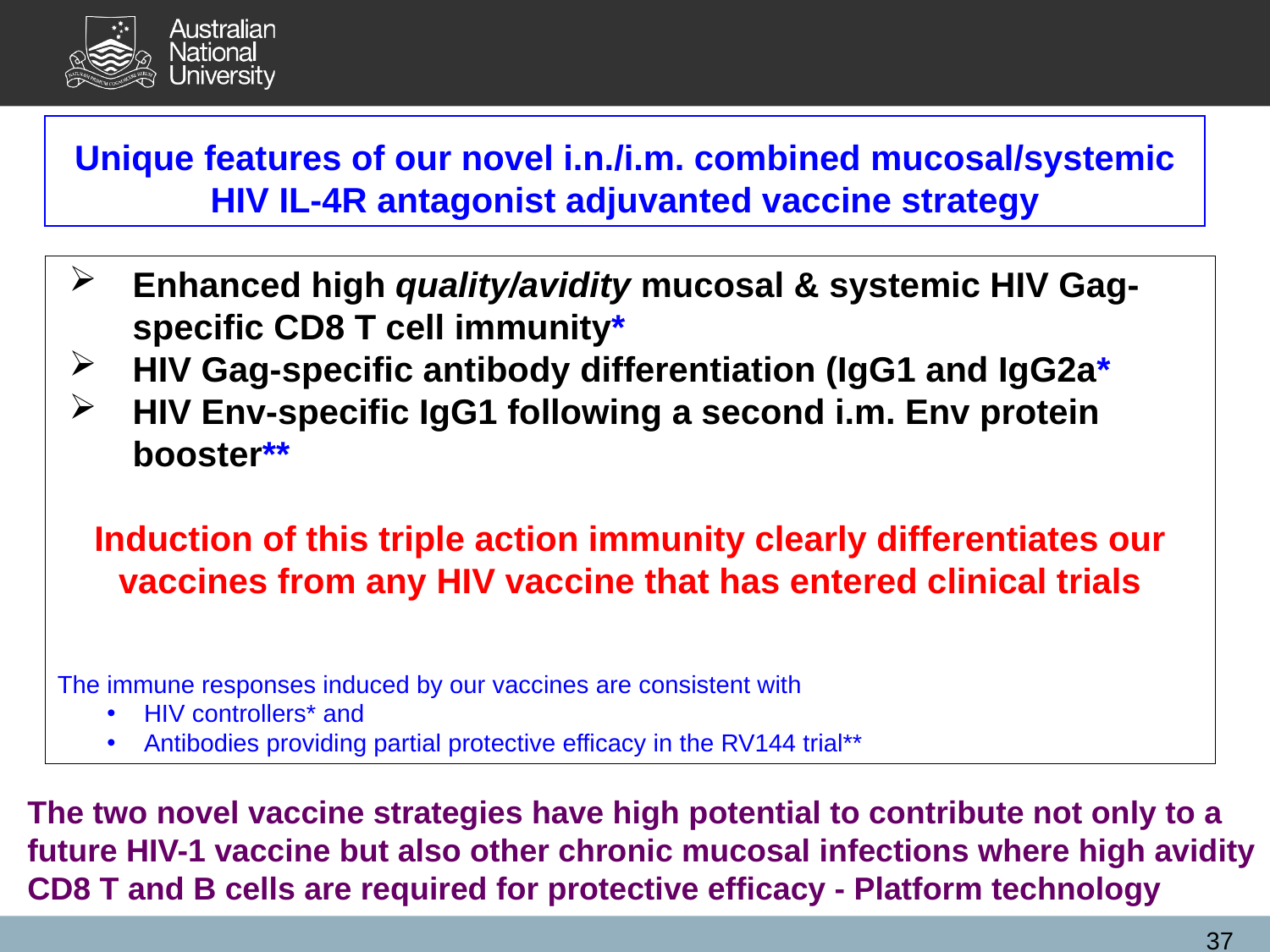

Unique features of our novel i.n./i.m. combined mucosal/systemic HIV IL-4R antagonist adjuvanted vaccine strategy
Enhanced high quality/avidity mucosal & systemic HIV Gag-specific CD8 T cell immunity*
HIV Gag-specific antibody differentiation (IgG1 and IgG2a*
HIV Env-specific IgG1 following a second i.m. Env protein booster**

Induction of this triple action immunity clearly differentiates our vaccines from any HIV vaccine that has entered clinical trials

The immune responses induced by our vaccines are consistent with
HIV controllers* and
Antibodies providing partial protective efficacy in the RV144 trial**
The two novel vaccine strategies have high potential to contribute not only to a future HIV-1 vaccine but also other chronic mucosal infections where high avidity CD8 T and B cells are required for protective efficacy - Platform technology
37